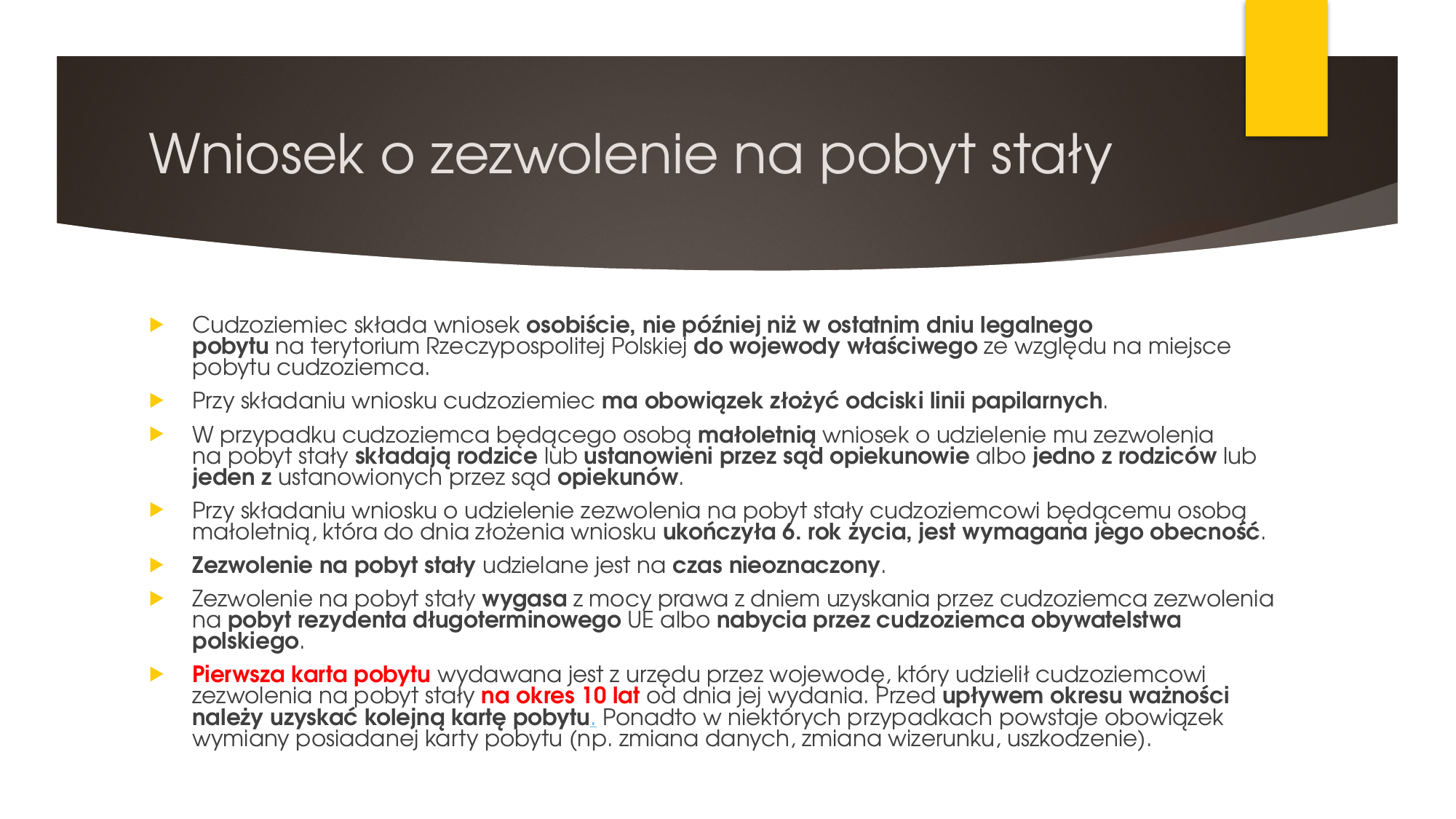

# Wniosek o zezwolenie na pobyt stały
Cudzoziemiec składa wniosek osobiście, nie później niż w ostatnim dniu legalnego pobytu na terytorium Rzeczypospolitej Polskiej do wojewody właściwego ze względu na miejsce pobytu cudzoziemca.
Przy składaniu wniosku cudzoziemiec ma obowiązek złożyć odciski linii papilarnych.
W przypadku cudzoziemca będącego osobą małoletnią wniosek o udzielenie mu zezwolenia na pobyt stały składają rodzice lub ustanowieni przez sąd opiekunowie albo jedno z rodziców lub jeden z ustanowionych przez sąd opiekunów.
Przy składaniu wniosku o udzielenie zezwolenia na pobyt stały cudzoziemcowi będącemu osobą małoletnią, która do dnia złożenia wniosku ukończyła 6. rok życia, jest wymagana jego obecność.
Zezwolenie na pobyt stały udzielane jest na czas nieoznaczony.
Zezwolenie na pobyt stały wygasa z mocy prawa z dniem uzyskania przez cudzoziemca zezwolenia na pobyt rezydenta długoterminowego UE albo nabycia przez cudzoziemca obywatelstwa polskiego.
Pierwsza karta pobytu wydawana jest z urzędu przez wojewodę, który udzielił cudzoziemcowi zezwolenia na pobyt stały na okres 10 lat od dnia jej wydania. Przed upływem okresu ważności należy uzyskać kolejną kartę pobytu. Ponadto w niektórych przypadkach powstaje obowiązek wymiany posiadanej karty pobytu (np. zmiana danych, zmiana wizerunku, uszkodzenie).